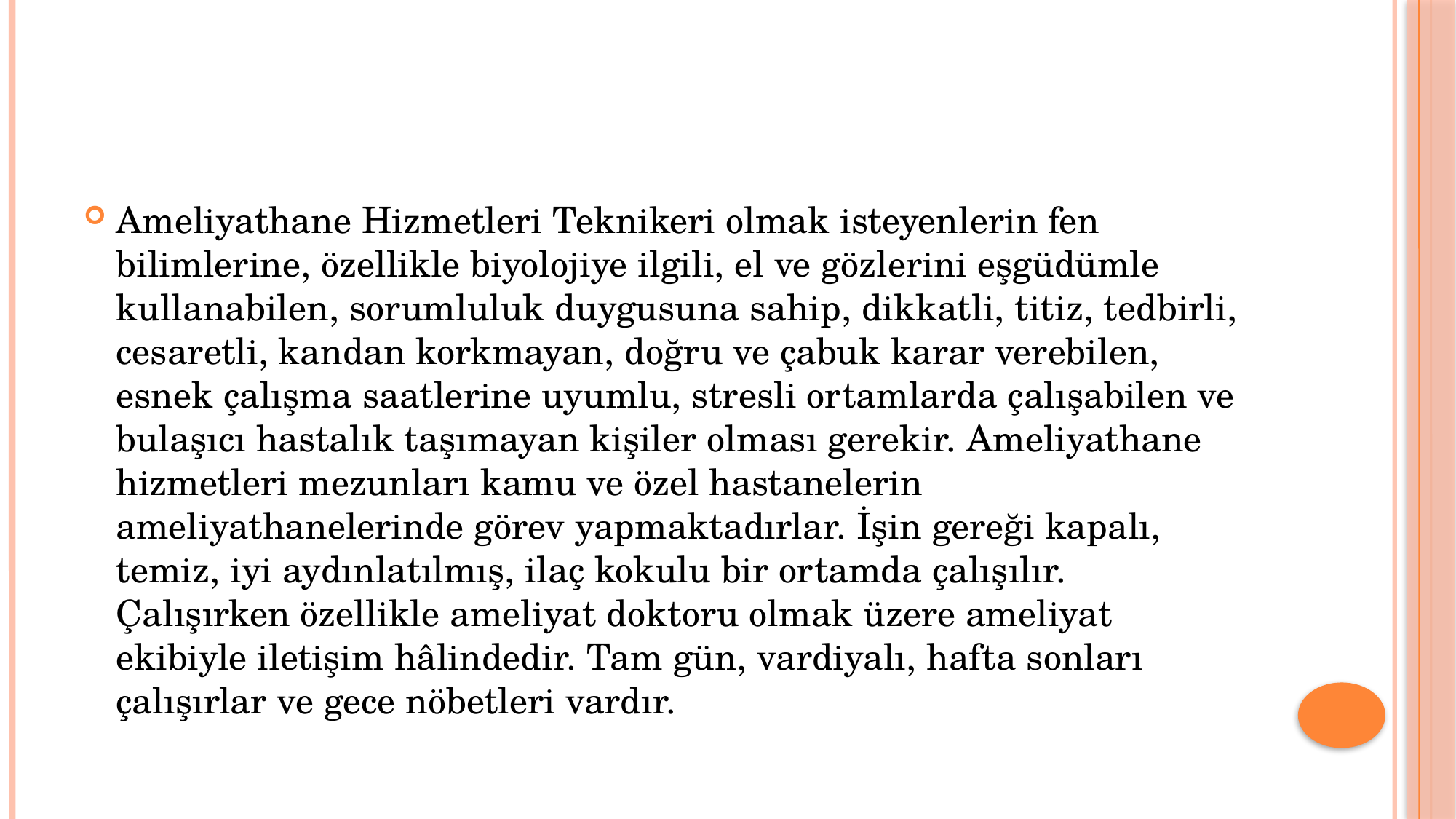

#
Ameliyathane Hizmetleri Teknikeri olmak isteyenlerin fen bilimlerine, özellikle biyolojiye ilgili, el ve gözlerini eşgüdümle kullanabilen, sorumluluk duygusuna sahip, dikkatli, titiz, tedbirli, cesaretli, kandan korkmayan, doğru ve çabuk karar verebilen, esnek çalışma saatlerine uyumlu, stresli ortamlarda çalışabilen ve bulaşıcı hastalık taşımayan kişiler olması gerekir. Ameliyathane hizmetleri mezunları kamu ve özel hastanelerin ameliyathanelerinde görev yapmaktadırlar. İşin gereği kapalı, temiz, iyi aydınlatılmış, ilaç kokulu bir ortamda çalışılır. Çalışırken özellikle ameliyat doktoru olmak üzere ameliyat ekibiyle iletişim hâlindedir. Tam gün, vardiyalı, hafta sonları çalışırlar ve gece nöbetleri vardır.